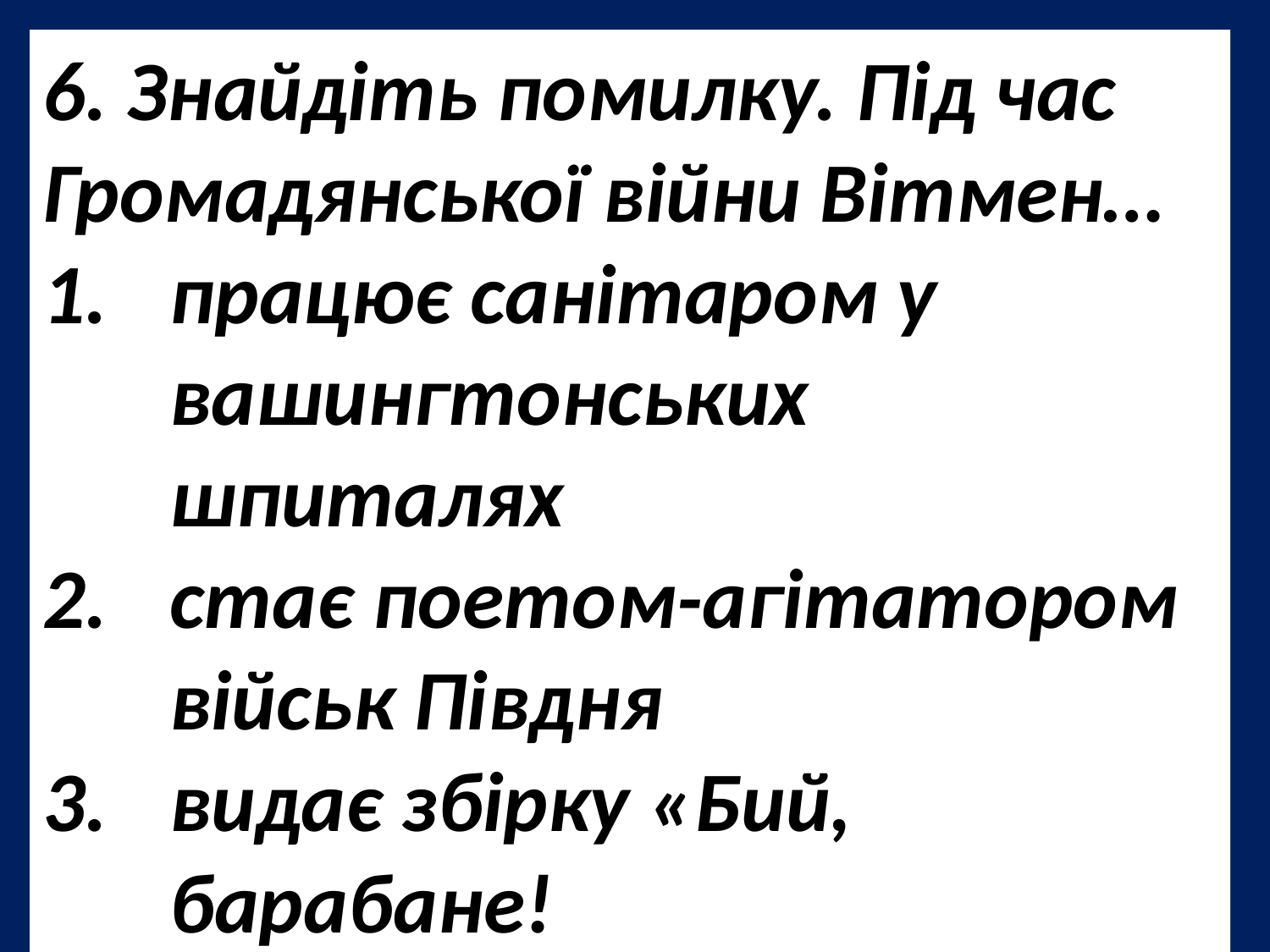

6. Знайдіть помилку. Під час Громадянської війни Вітмен…
працює санітаром у вашингтонських шпиталях
стає поетом-агітатором військ Півдня
видає збірку «Бий, барабане!